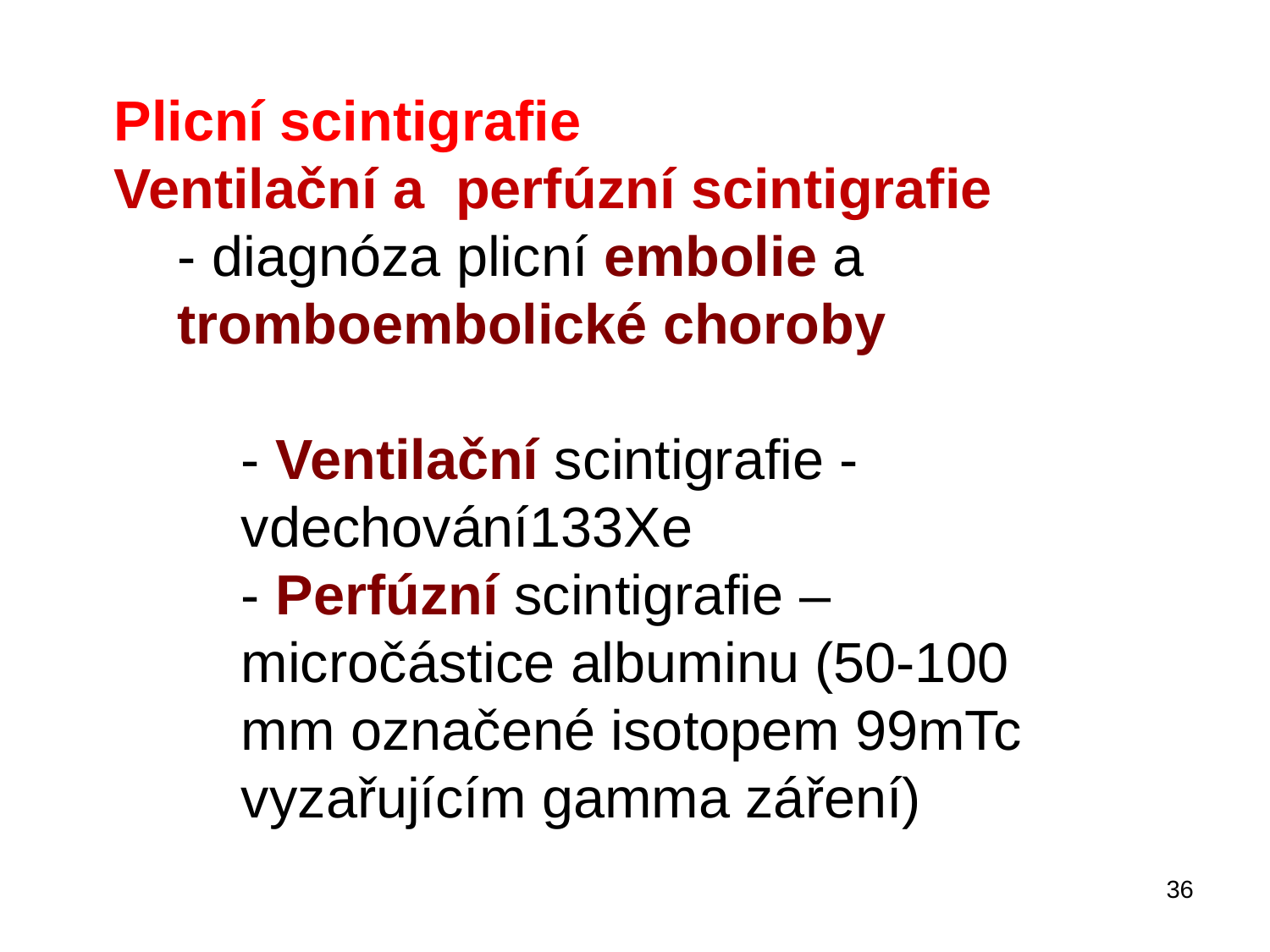

Plicní scintigrafie
Ventilační a  perfúzní scintigrafie
- diagnóza plicní embolie a tromboembolické choroby

- Ventilační scintigrafie - vdechování133Xe
- Perfúzní scintigrafie – micročástice albuminu (50-100 mm označené isotopem 99mTc vyzařujícím gamma záření)
36